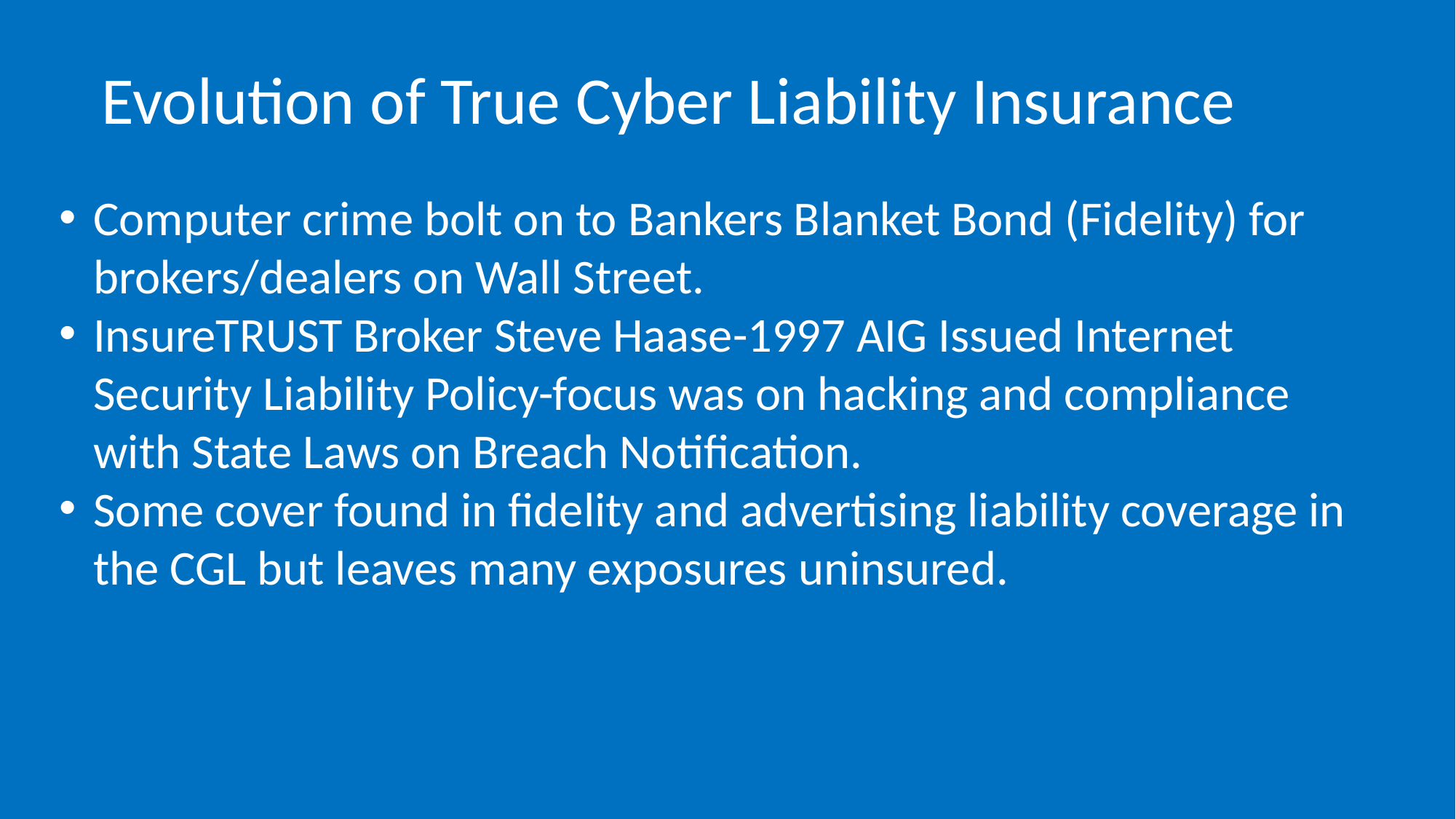

# Evolution of True Cyber Liability Insurance
Computer crime bolt on to Bankers Blanket Bond (Fidelity) for brokers/dealers on Wall Street.
InsureTRUST Broker Steve Haase-1997 AIG Issued Internet Security Liability Policy-focus was on hacking and compliance with State Laws on Breach Notification.
Some cover found in fidelity and advertising liability coverage in the CGL but leaves many exposures uninsured.